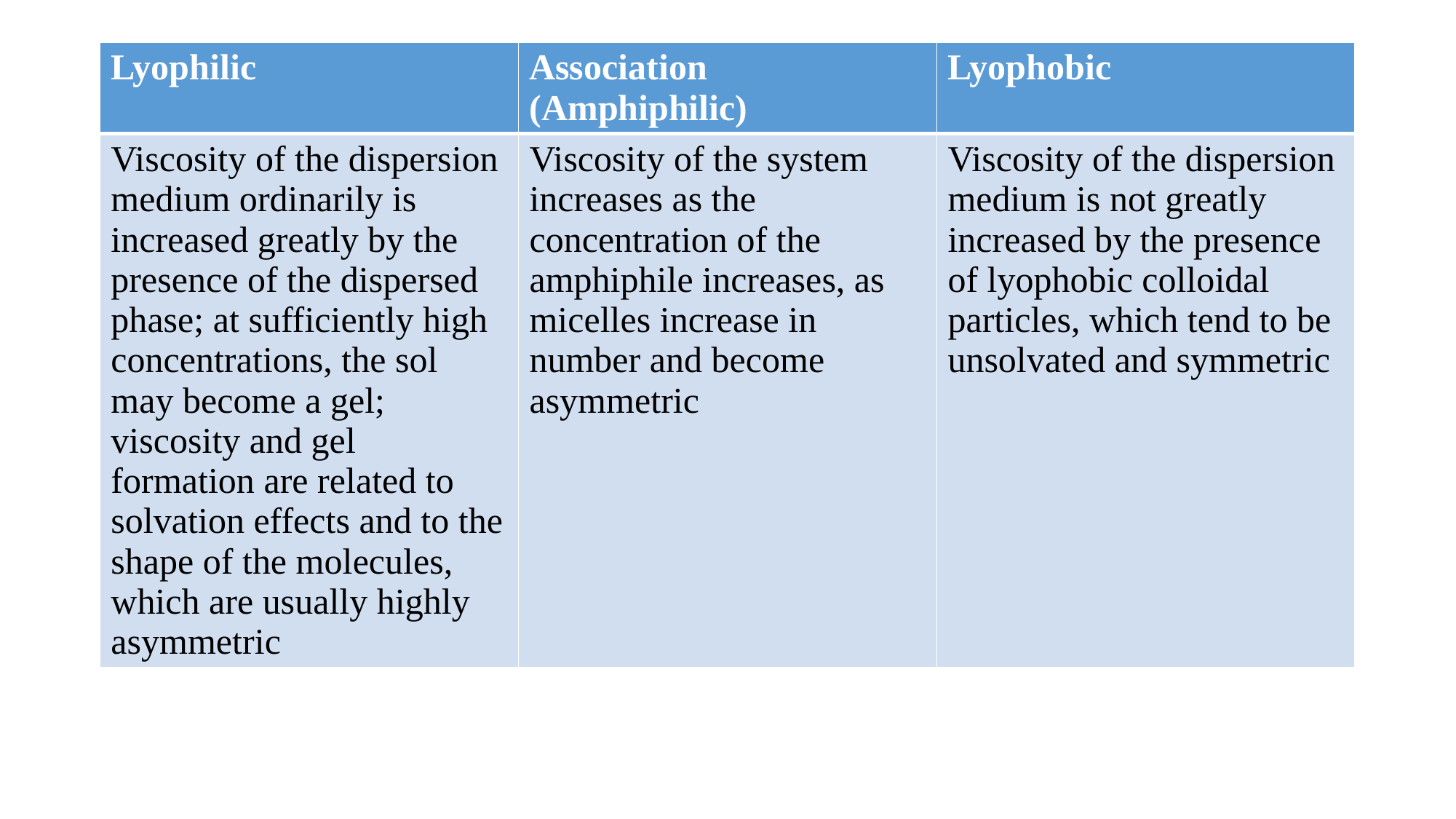

| Lyophilic | Association (Amphiphilic) | Lyophobic |
| --- | --- | --- |
| Viscosity of the dispersion medium ordinarily is increased greatly by the presence of the dispersed phase; at sufficiently high concentrations, the sol may become a gel; viscosity and gel formation are related to solvation effects and to the shape of the molecules, which are usually highly asymmetric | Viscosity of the system increases as the concentration of the amphiphile increases, as micelles increase in number and become asymmetric | Viscosity of the dispersion medium is not greatly increased by the presence of lyophobic colloidal particles, which tend to be unsolvated and symmetric |